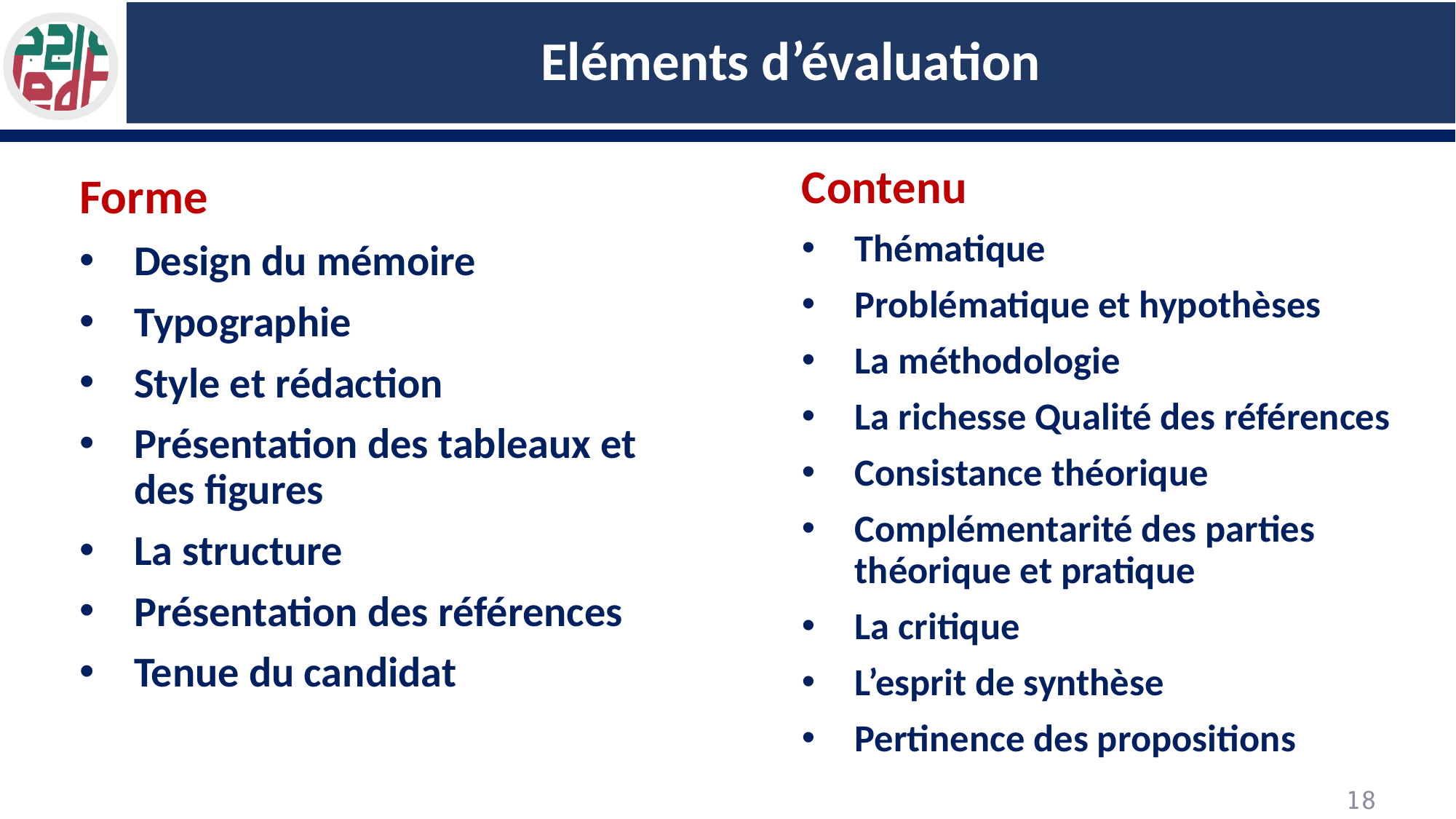

# Eléments d’évaluation
Contenu
Thématique
Problématique et hypothèses
La méthodologie
La richesse Qualité des références
Consistance théorique
Complémentarité des parties théorique et pratique
La critique
L’esprit de synthèse
Pertinence des propositions

Forme
Design du mémoire
Typographie
Style et rédaction
Présentation des tableaux et des figures
La structure
Présentation des références
Tenue du candidat

18